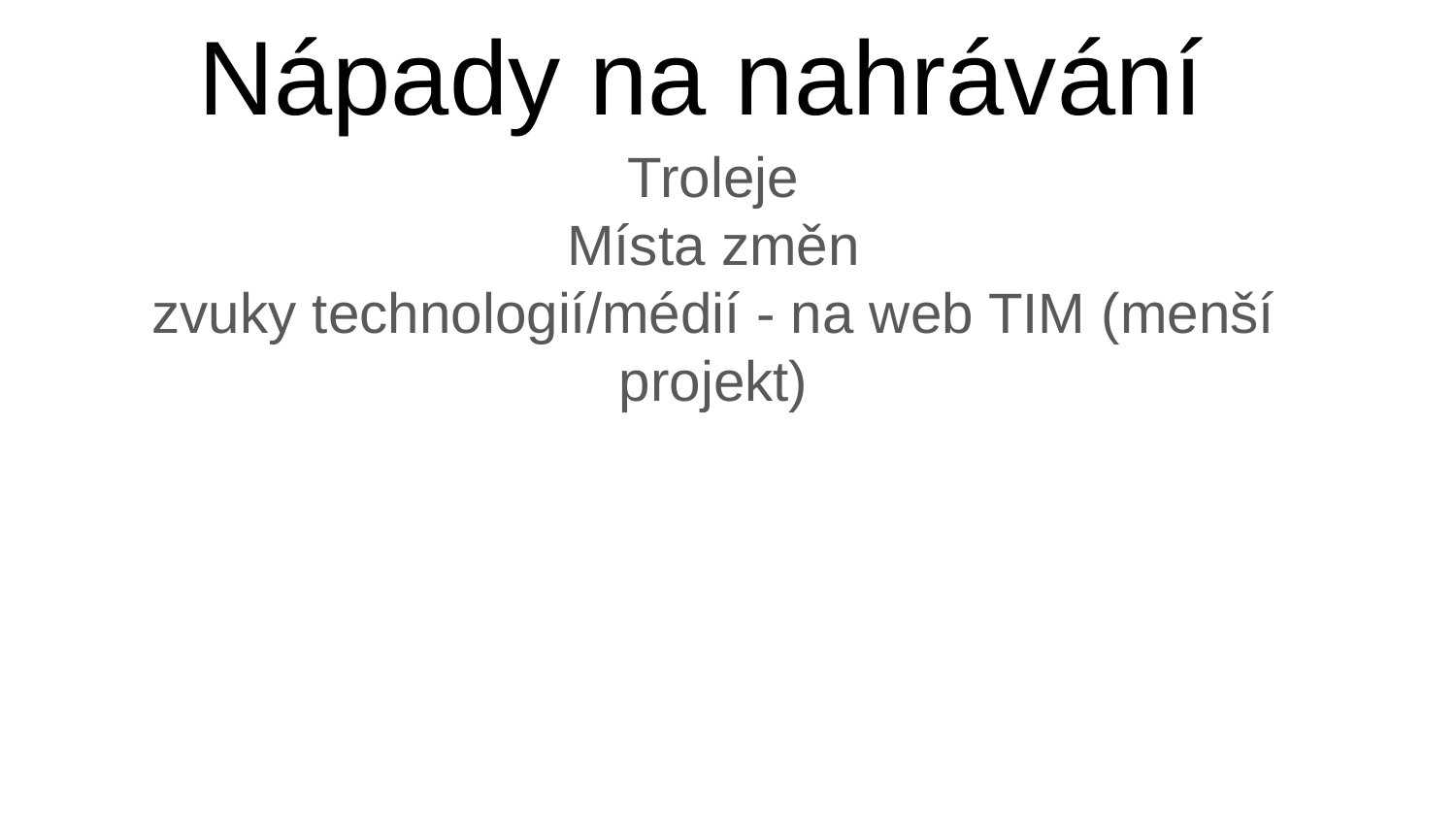

# Nápady na nahrávání
Troleje
Místa změn
zvuky technologií/médií - na web TIM (menší projekt)